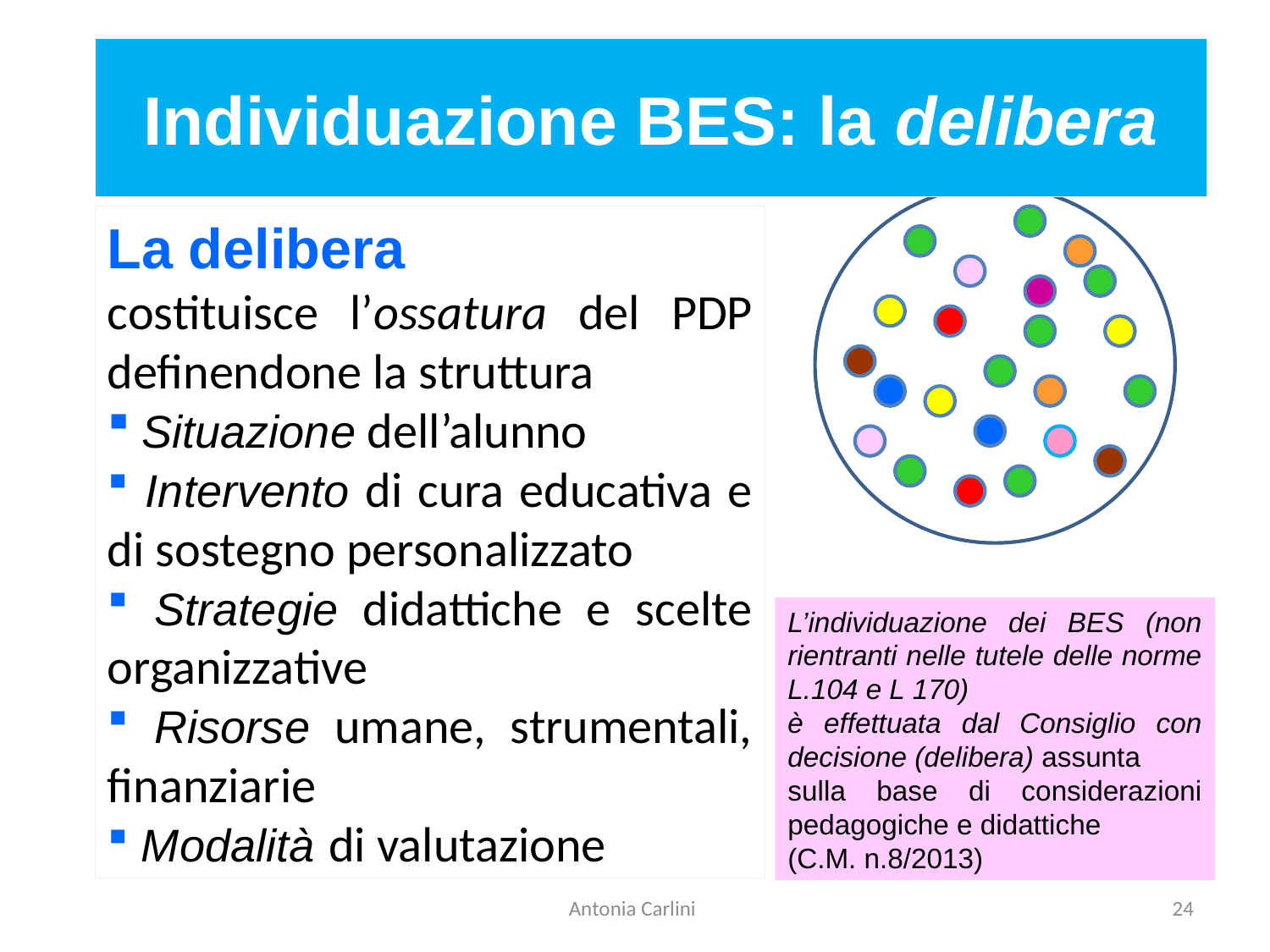

# Individuazione BES: la delibera

La delibera
costituisce l’ossatura del PDP
definendone la struttura
 Situazione dell’alunno
 Intervento di cura educativa e di sostegno personalizzato
 Strategie didattiche e scelte organizzative
 Risorse umane, strumentali, finanziarie
 Modalità di valutazione

L’individuazione dei BES (non rientranti nelle tutele delle norme L.104 e L 170)
è effettuata dal Consiglio con decisione (delibera) assunta
sulla base di considerazioni pedagogiche e didattiche
(C.M. n.8/2013)
Antonia Carlini
24